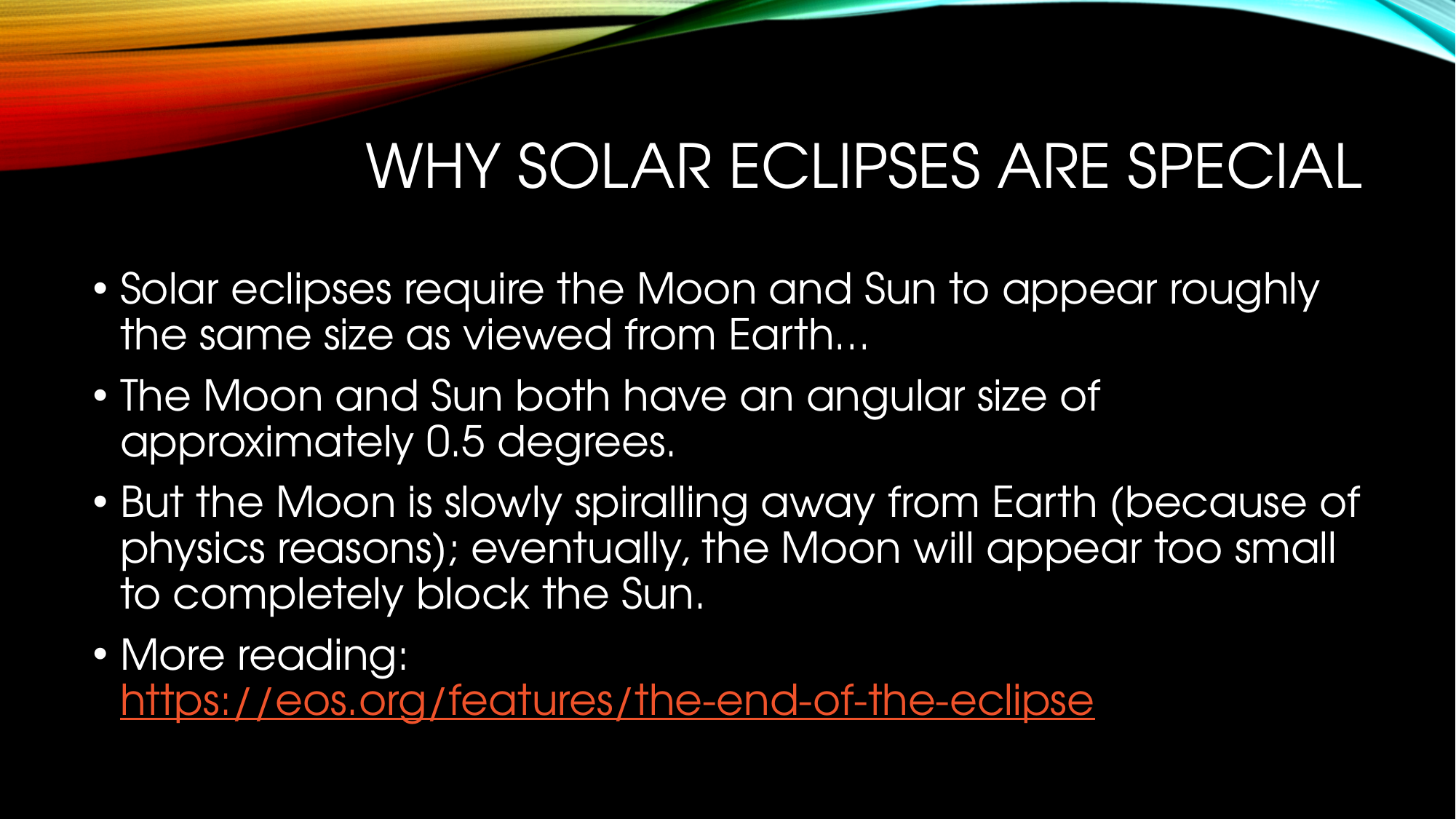

# Why solar eclipses are special
Solar eclipses require the Moon and Sun to appear roughly the same size as viewed from Earth…
The Moon and Sun both have an angular size of approximately 0.5 degrees.
But the Moon is slowly spiralling away from Earth (because of physics reasons); eventually, the Moon will appear too small to completely block the Sun.
More reading: https://eos.org/features/the-end-of-the-eclipse